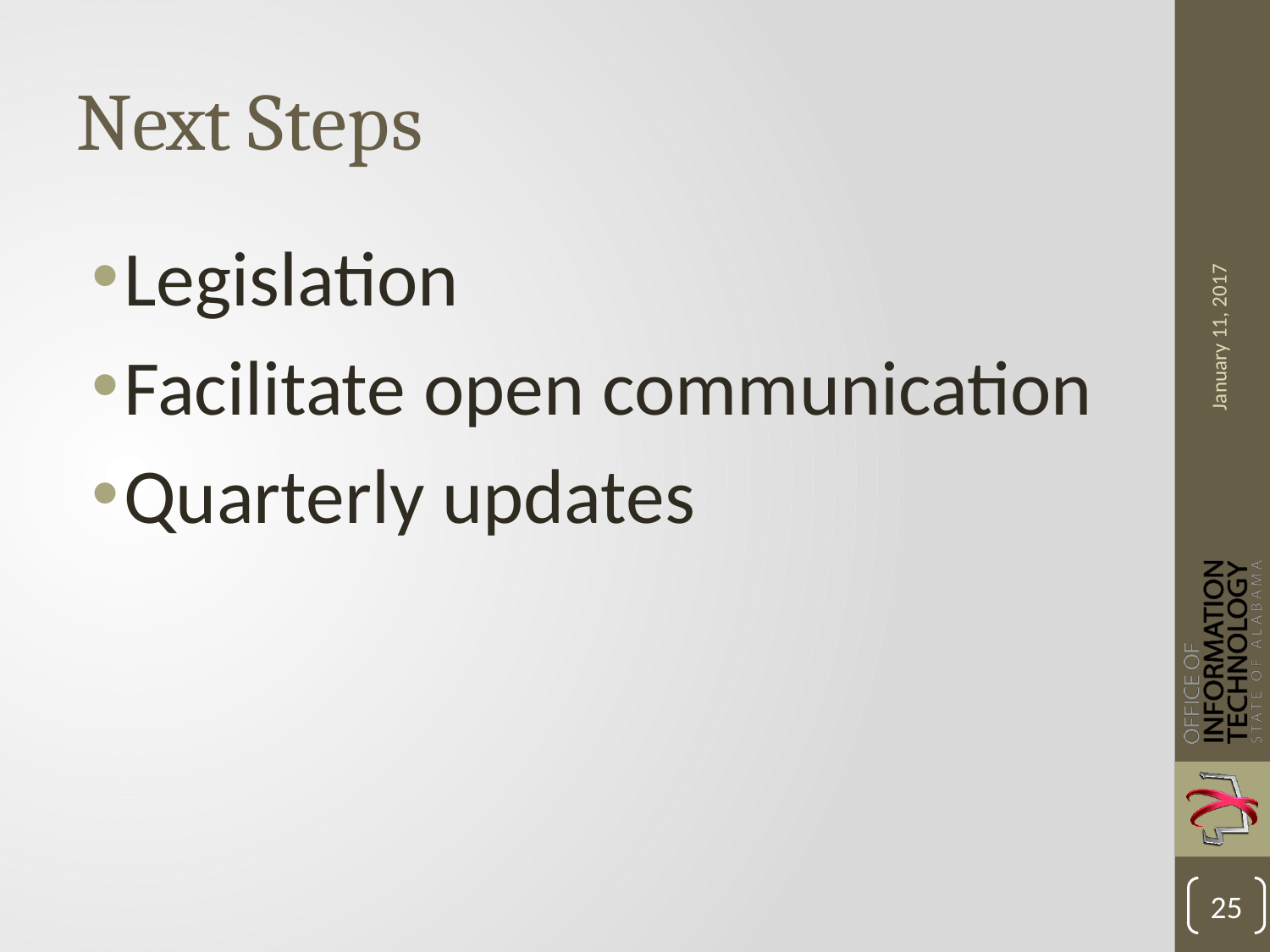

# Next Steps
Legislation
Facilitate open communication
Quarterly updates
January 11, 2017
25